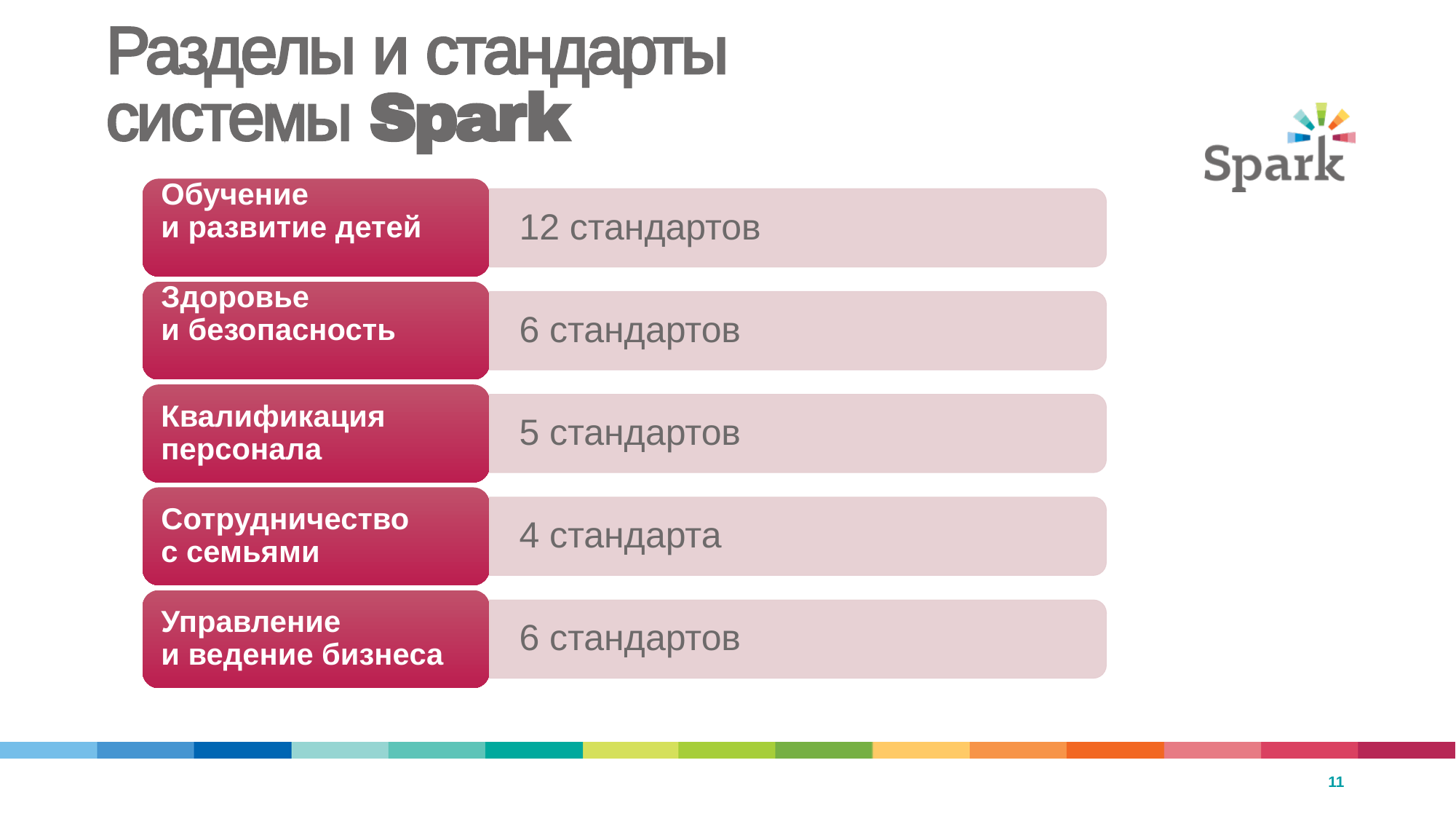

11
# Разделы и стандарты системы Spark
12 стандартов
Обучение
и развитие детей
6 стандартов
Здоровье
и безопасность
5 стандартов
Квалификация персонала
4 стандарта
Сотрудничество
с семьями
6 стандартов
Управление
и ведение бизнеса